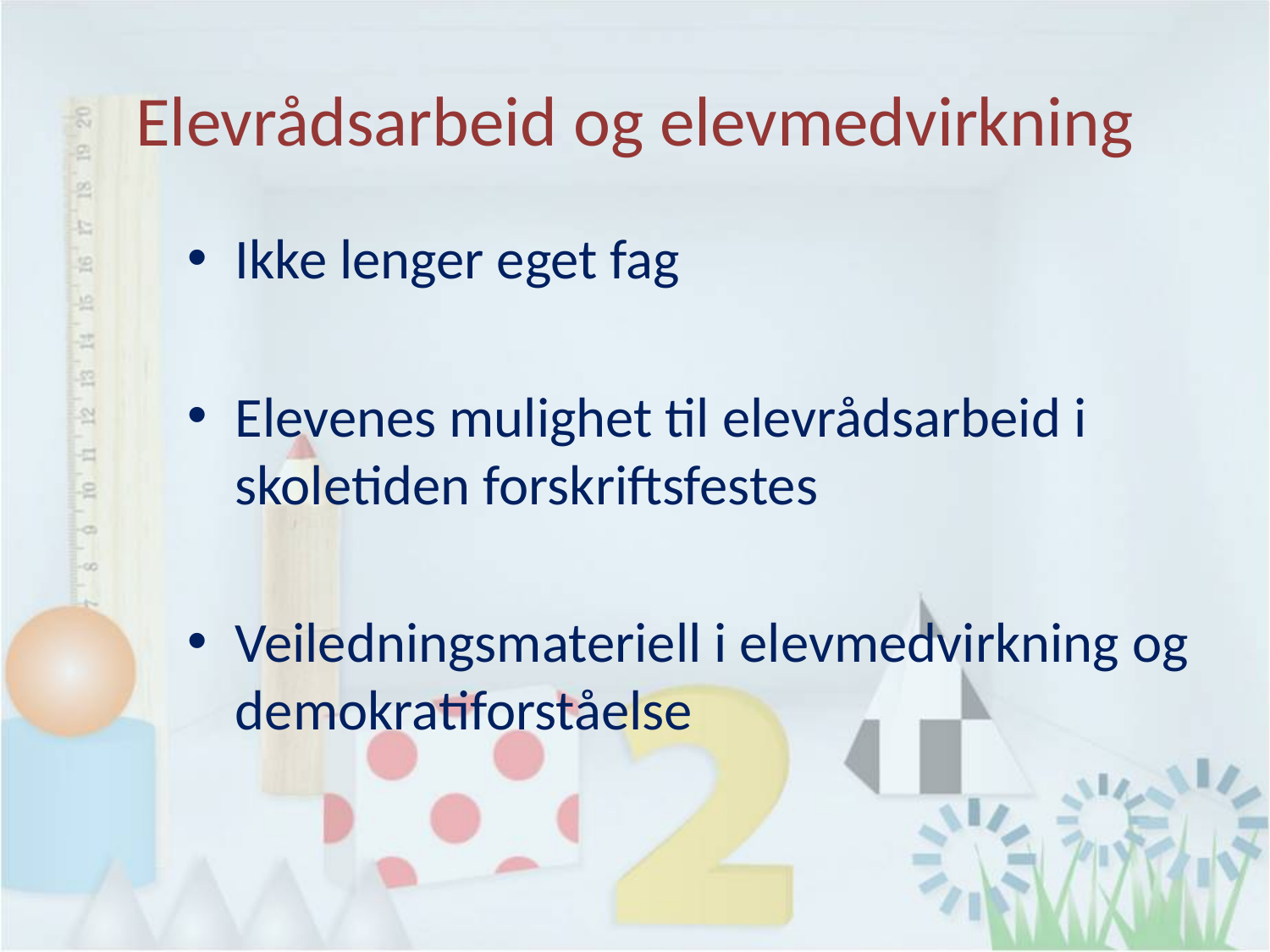

# Elevrådsarbeid og elevmedvirkning
Ikke lenger eget fag

Elevenes mulighet til elevrådsarbeid i skoletiden forskriftsfestes

Veiledningsmateriell i elevmedvirkning og demokratiforståelse